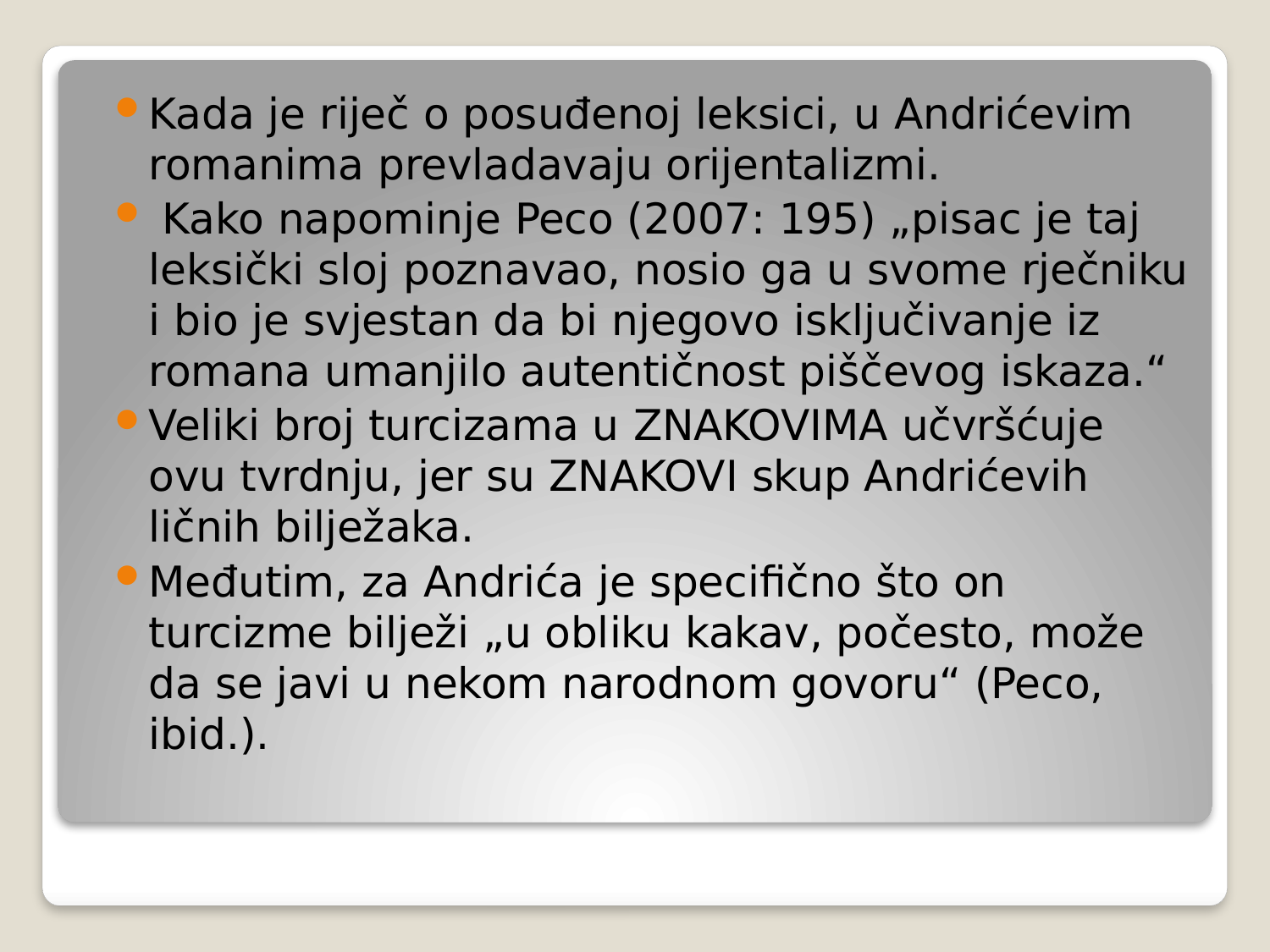

Kada je riječ o posuđenoj leksici, u Andrićevim romanima prevladavaju orijentalizmi.
 Kako napominje Peco (2007: 195) „pisac je taj leksički sloj poznavao, nosio ga u svome rječniku i bio je svjestan da bi njegovo isključivanje iz romana umanjilo autentičnost piščevog iskaza.“
Veliki broj turcizama u Znakovima učvršćuje ovu tvrdnju, jer su Znakovi skup Andrićevih ličnih bilježaka.
Međutim, za Andrića je specifično što on turcizme bilježi „u obliku kakav, počesto, može da se javi u nekom narodnom govoru“ (Peco, ibid.).